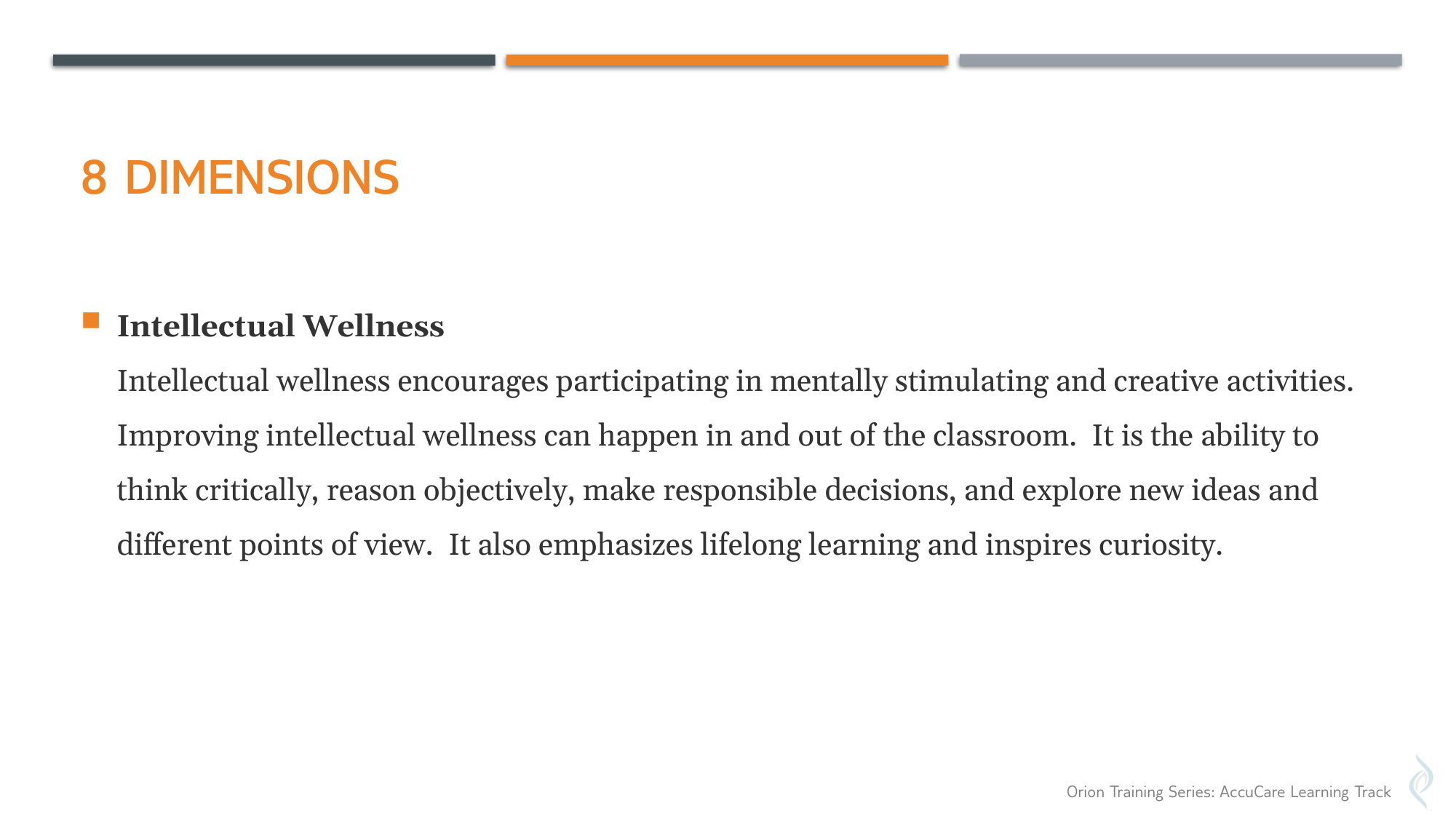

# 8 Dimensions
Intellectual Wellness
Intellectual wellness encourages participating in mentally stimulating and creative activities.  Improving intellectual wellness can happen in and out of the classroom.  It is the ability to think critically, reason objectively, make responsible decisions, and explore new ideas and different points of view.  It also emphasizes lifelong learning and inspires curiosity.